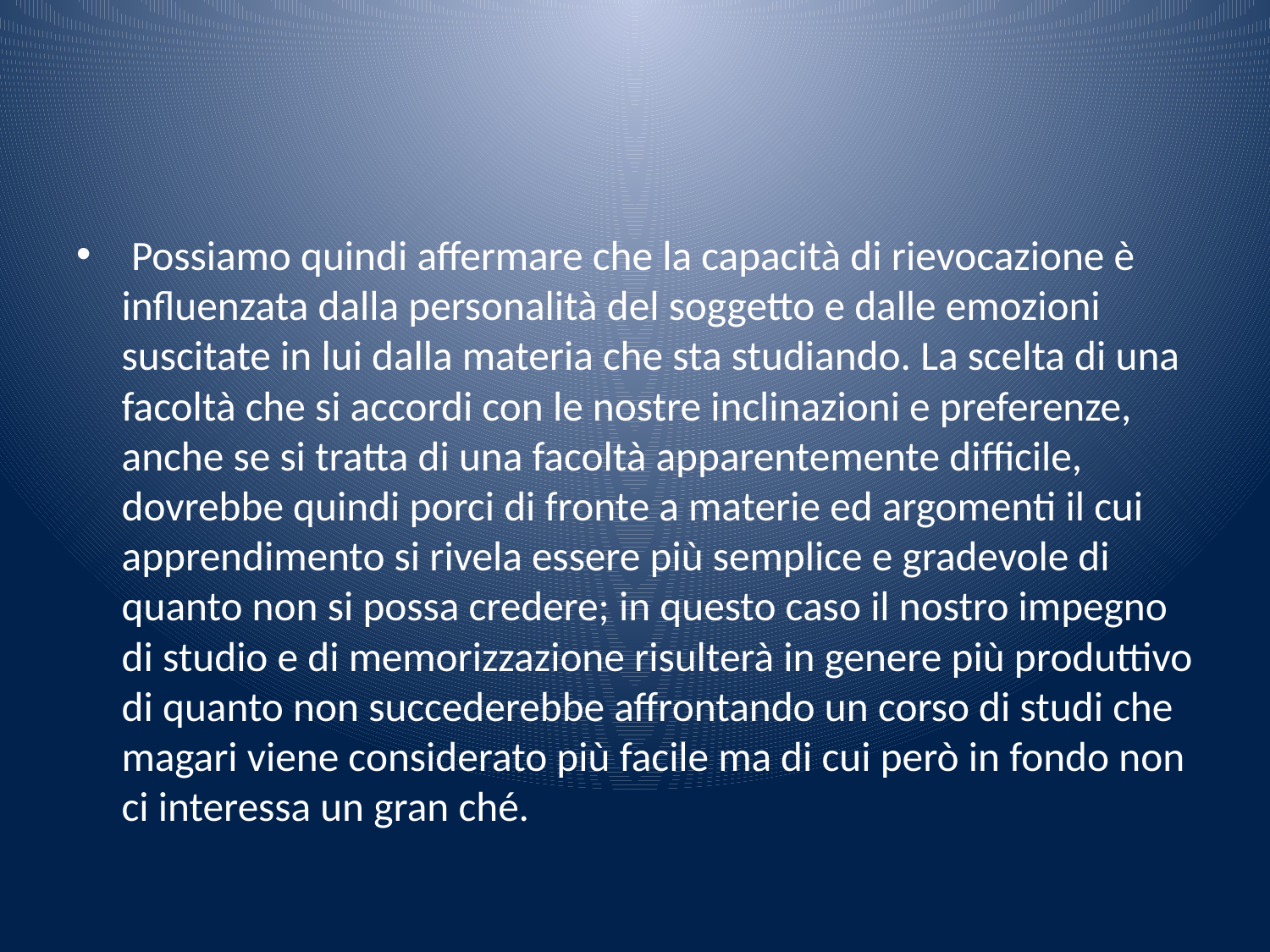

#
 Possiamo quindi affermare che la capacità di rievocazione è influenzata dalla personalità del soggetto e dalle emozioni suscitate in lui dalla materia che sta studiando. La scelta di una facoltà che si accordi con le nostre inclinazioni e preferenze, anche se si tratta di una facoltà apparentemente difficile, dovrebbe quindi porci di fronte a materie ed argomenti il cui apprendimento si rivela essere più semplice e gradevole di quanto non si possa credere; in questo caso il nostro impegno di studio e di memorizzazione risulterà in genere più produttivo di quanto non succederebbe affrontando un corso di studi che magari viene considerato più facile ma di cui però in fondo non ci interessa un gran ché.